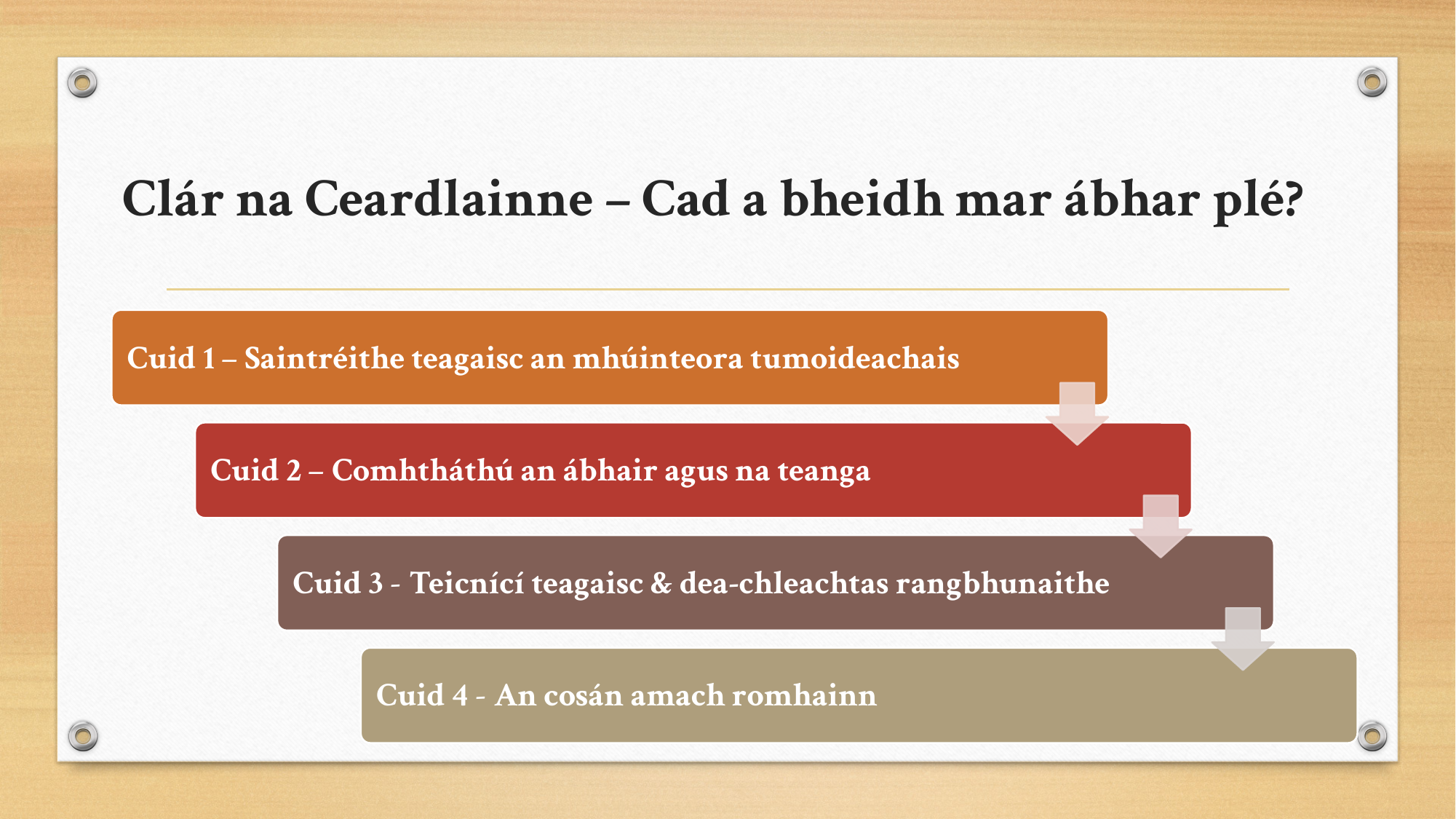

# Clár na Ceardlainne – Cad a bheidh mar ábhar plé?
Cuid 1 – Saintréithe teagaisc an mhúinteora tumoideachais
Cuid 2 – Comhtháthú an ábhair agus na teanga
Cuid 3 - Teicnící teagaisc & dea-chleachtas rangbhunaithe
Cuid 4 - An cosán amach romhainn